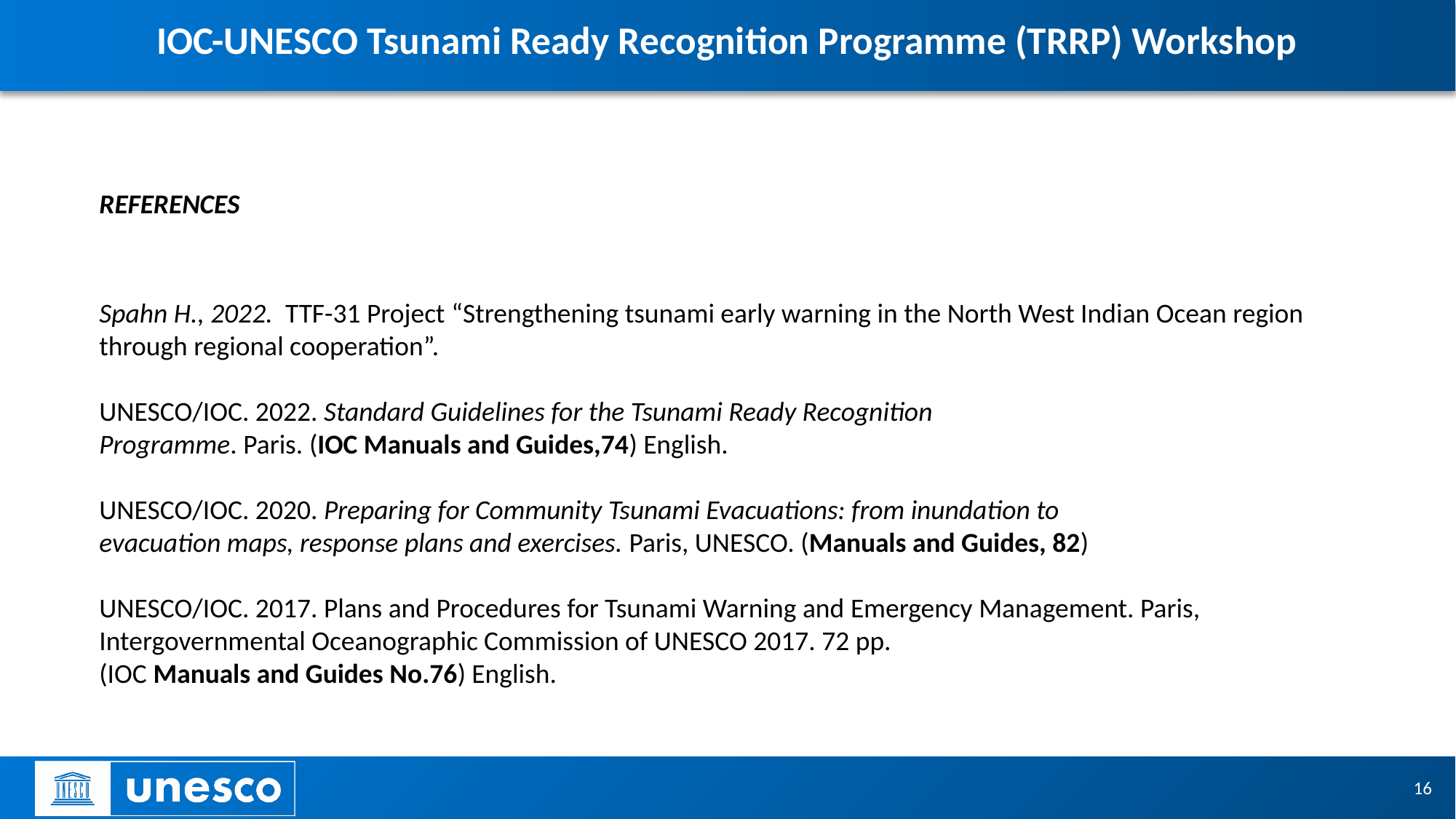

# IOC-UNESCO Tsunami Ready Recognition Programme (TRRP) Workshop
REFERENCES

Spahn H., 2022.  TTF-31 Project “Strengthening tsunami early warning in the North West Indian Ocean region through regional cooperation”.

UNESCO/IOC. 2022. Standard Guidelines for the Tsunami Ready Recognition
Programme. Paris. (IOC Manuals and Guides,74) English.

UNESCO/IOC. 2020. Preparing for Community Tsunami Evacuations: from inundation to
evacuation maps, response plans and exercises. Paris, UNESCO. (Manuals and Guides, 82)

UNESCO/IOC. 2017. Plans and Procedures for Tsunami Warning and Emergency Management. Paris, Intergovernmental Oceanographic Commission of UNESCO 2017. 72 pp.
(IOC Manuals and Guides No.76) English.

16